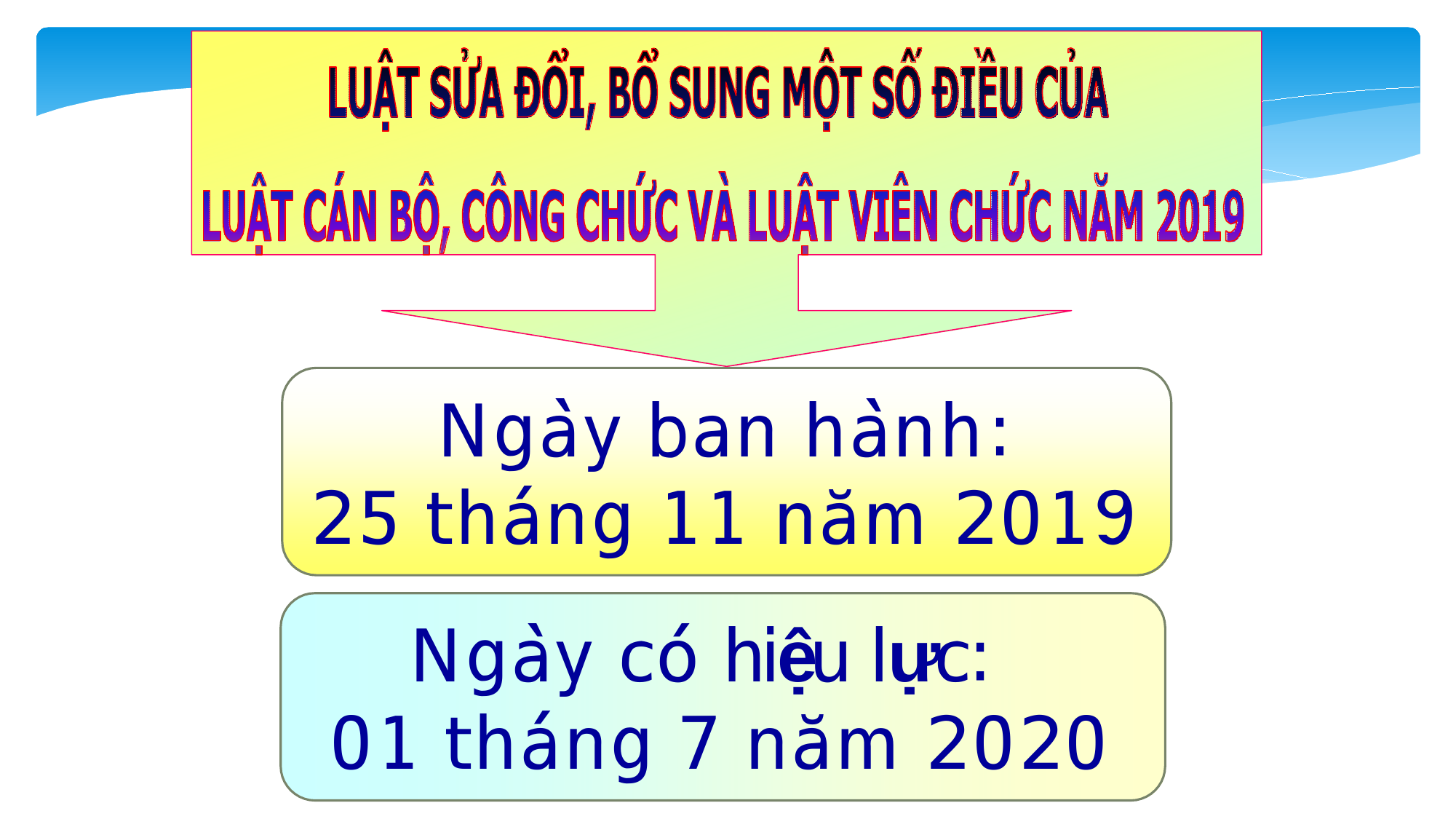

Ngày ban hành:
25 tháng 11 năm 2019
Ngày có hiệu lực:  01 tháng 7 năm 2020